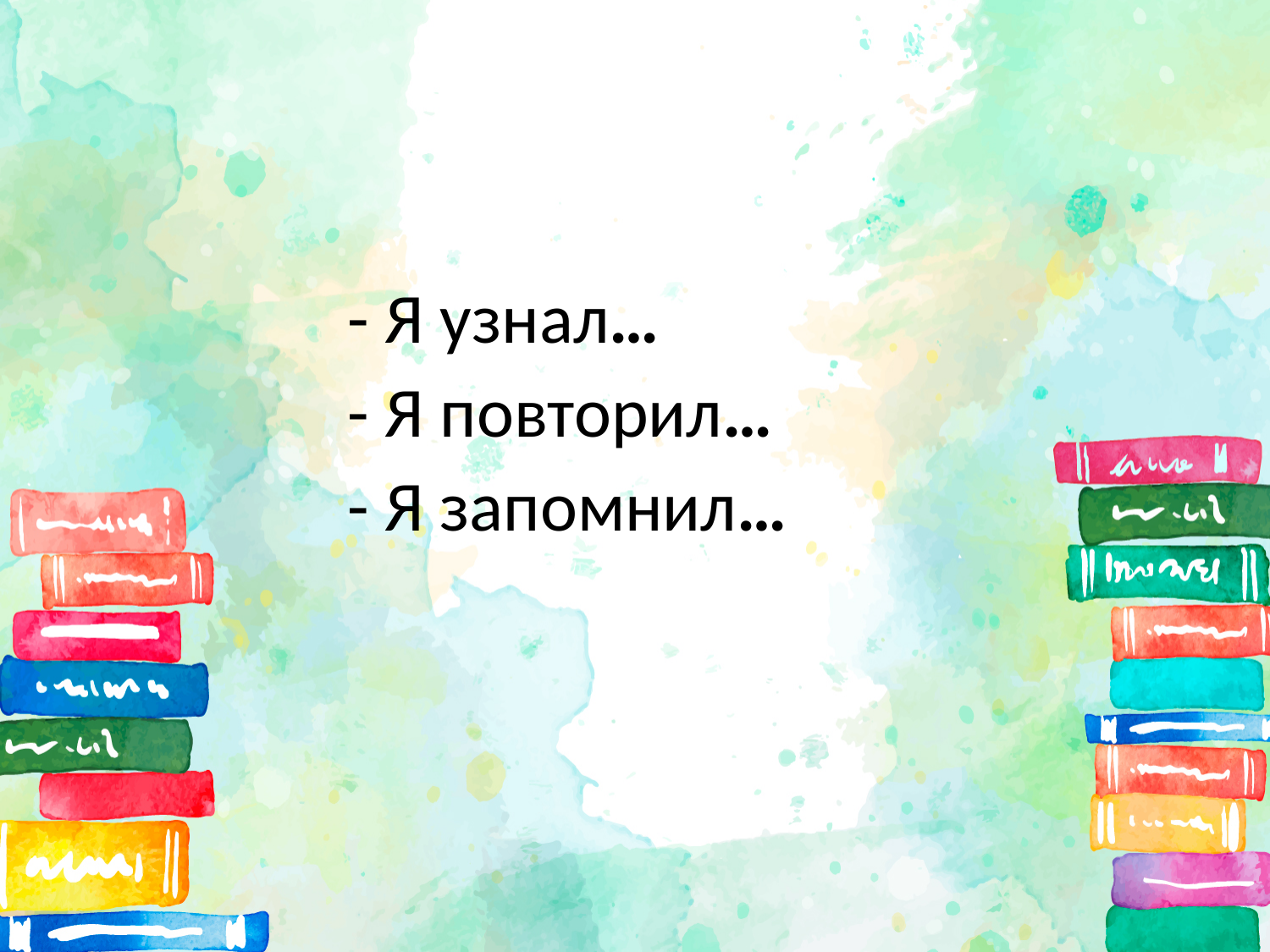

#
- Я узнал…
- Я повторил…
- Я запомнил…